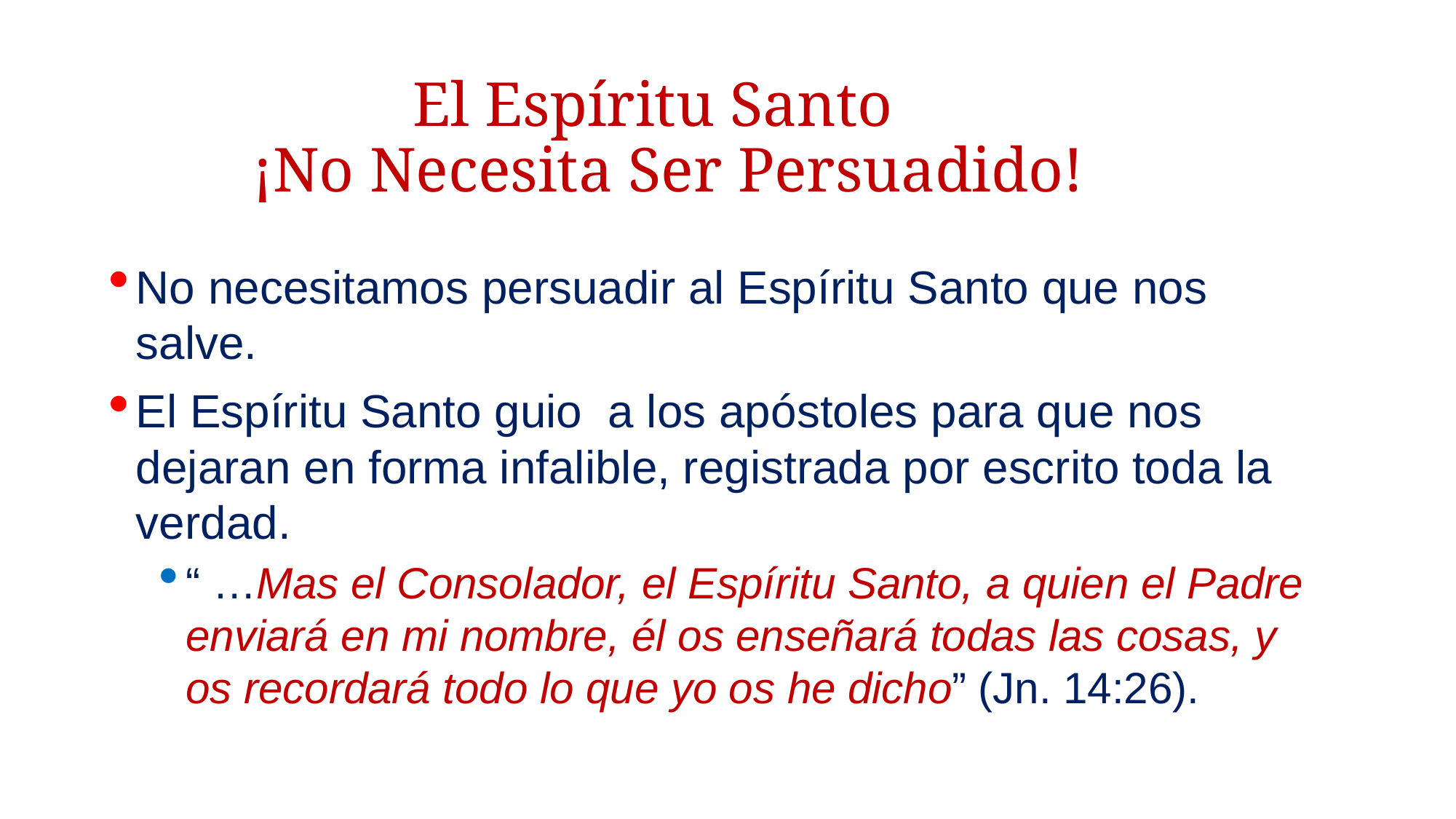

# El Espíritu Santo ¡No Necesita Ser Persuadido!
No necesitamos persuadir al Espíritu Santo que nos salve.
El Espíritu Santo guio  a los apóstoles para que nos dejaran en forma infalible, registrada por escrito toda la verdad.
“ …Mas el Consolador, el Espíritu Santo, a quien el Padre enviará en mi nombre, él os enseñará todas las cosas, y os recordará todo lo que yo os he dicho” (Jn. 14:26).

6